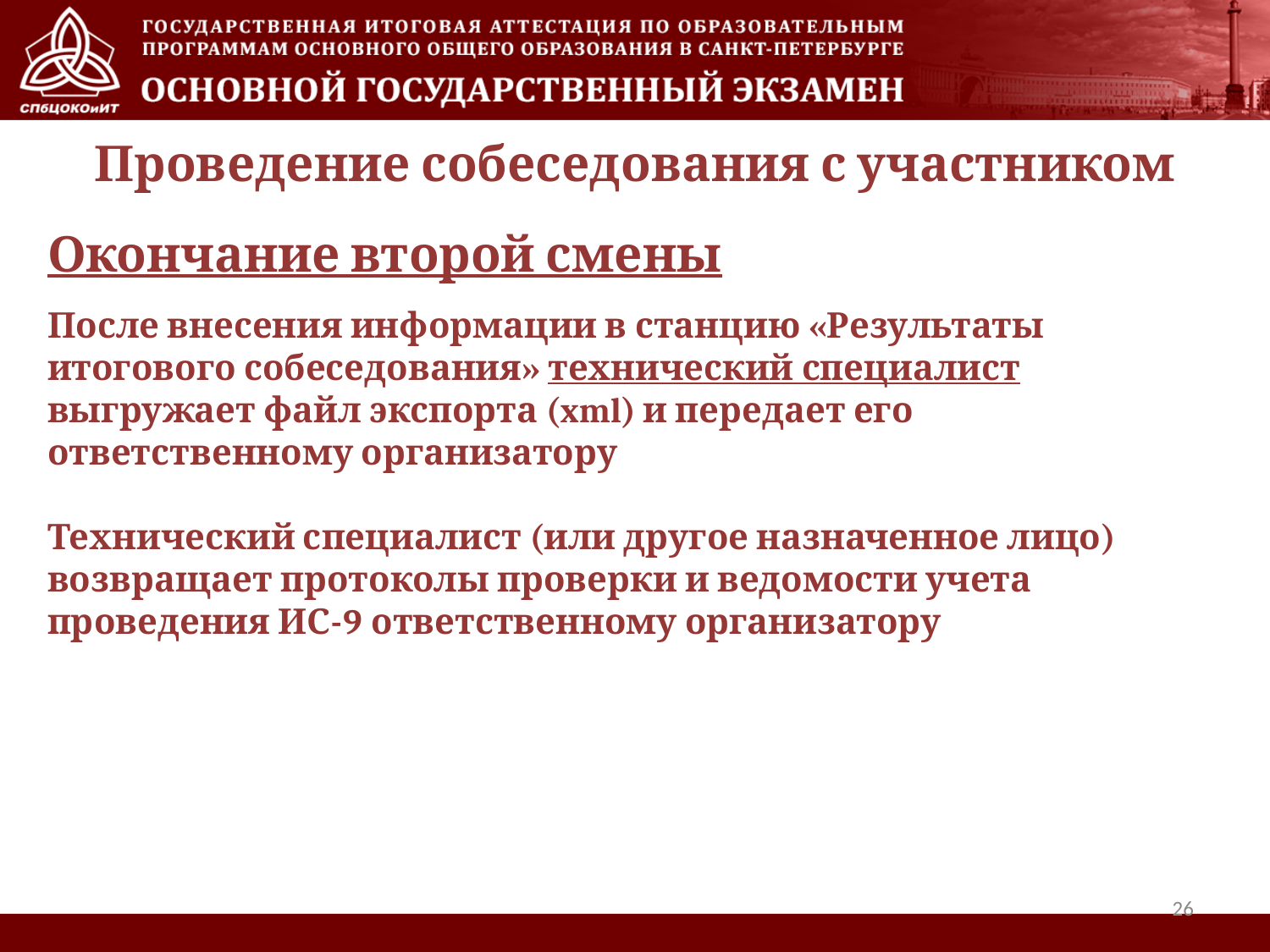

Проведение собеседования с участником
Окончание второй смены

После внесения информации в станцию «Результаты итогового собеседования» технический специалист выгружает файл экспорта (xml) и передает его ответственному организатору

Технический специалист (или другое назначенное лицо) возвращает протоколы проверки и ведомости учета проведения ИС-9 ответственному организатору
26